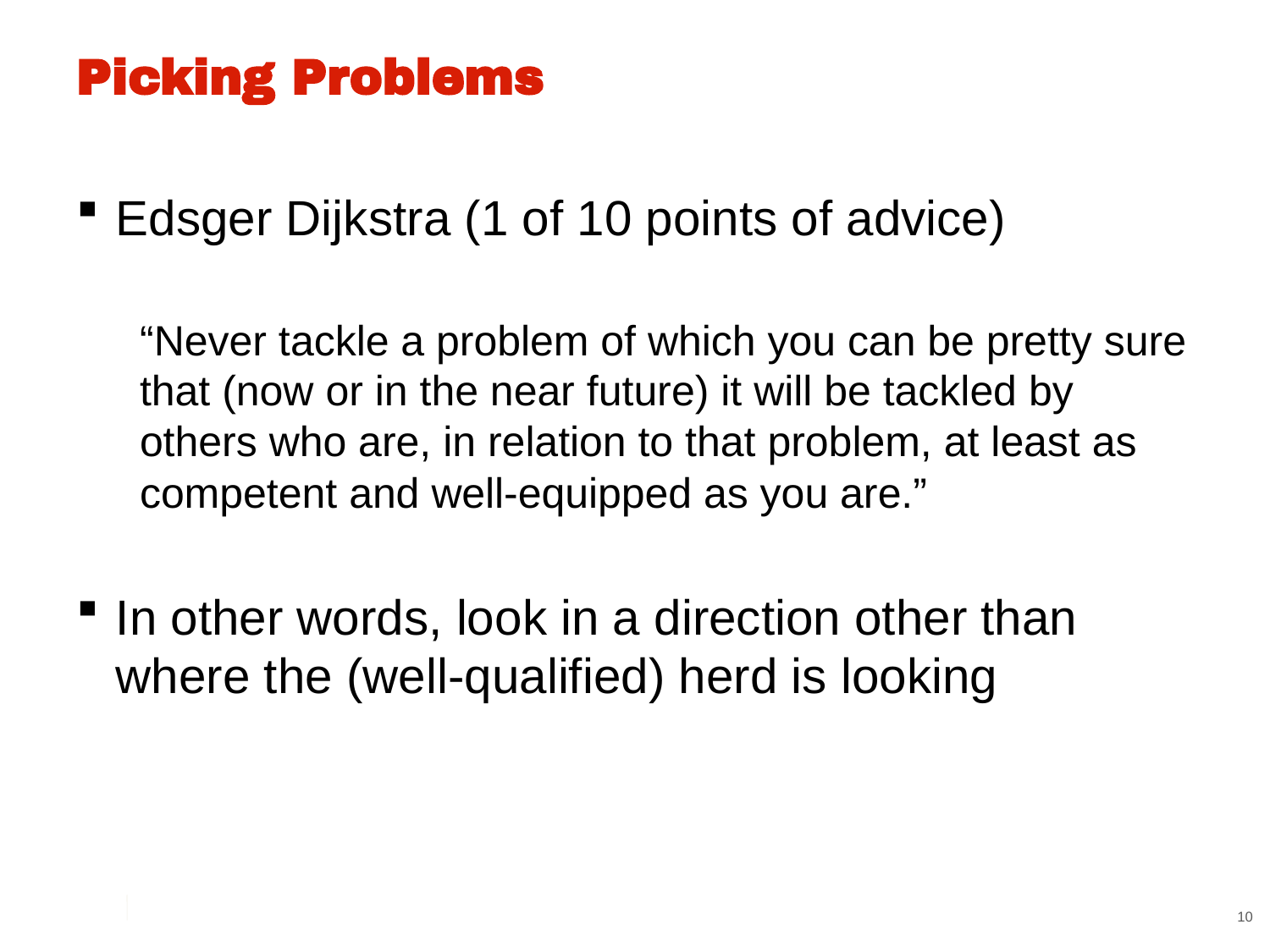

# Picking Problems
Edsger Dijkstra (1 of 10 points of advice)

“Never tackle a problem of which you can be pretty sure that (now or in the near future) it will be tackled by others who are, in relation to that problem, at least as competent and well-equipped as you are.”

In other words, look in a direction other than where the (well-qualified) herd is looking